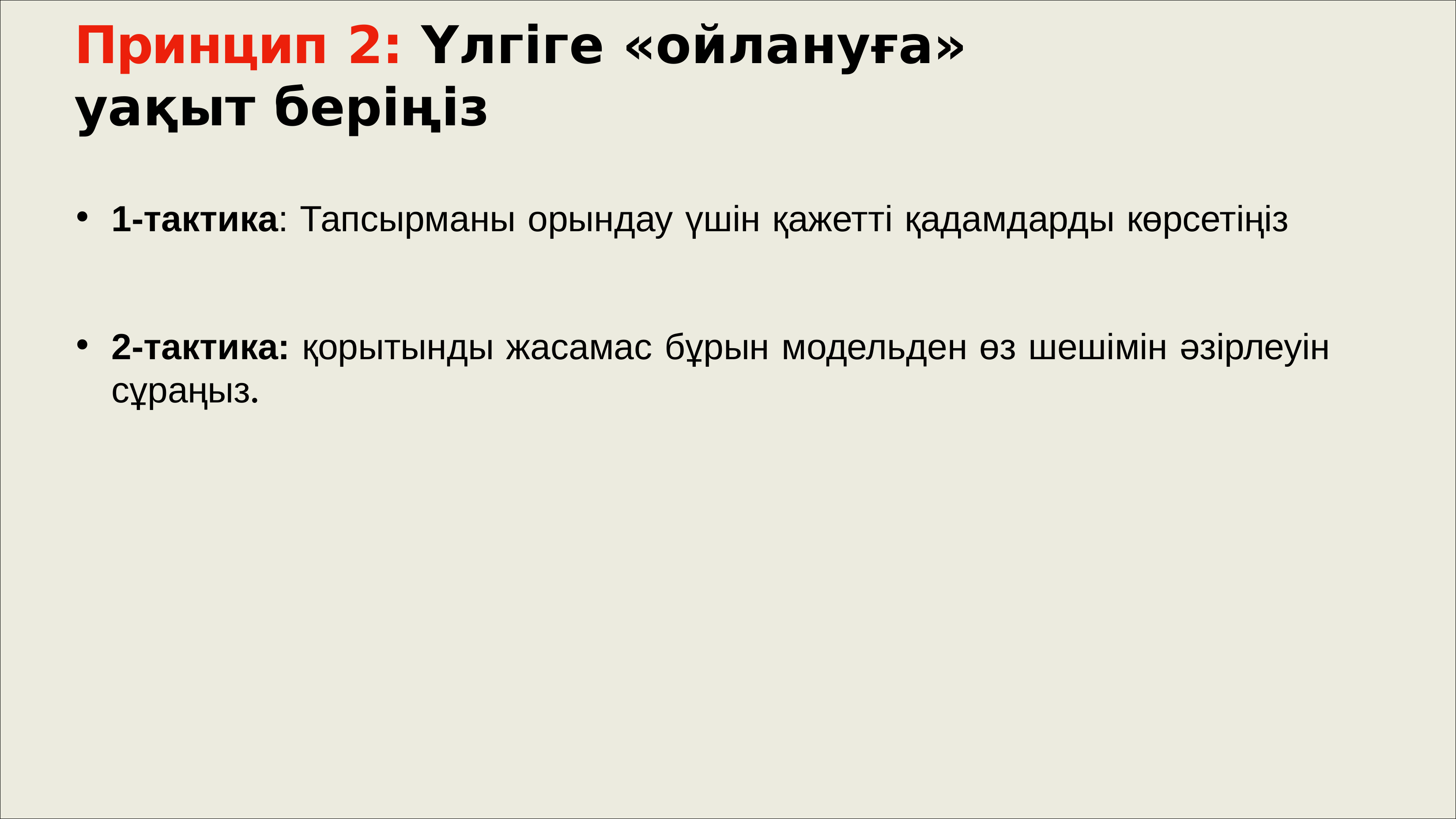

# Принцип 2: Үлгіге «ойлануға» уақыт беріңіз
1-тактика: Тапсырманы орындау үшін қажетті қадамдарды көрсетіңіз

2-тактика: қорытынды жасамас бұрын модельден өз шешімін әзірлеуін сұраңыз.